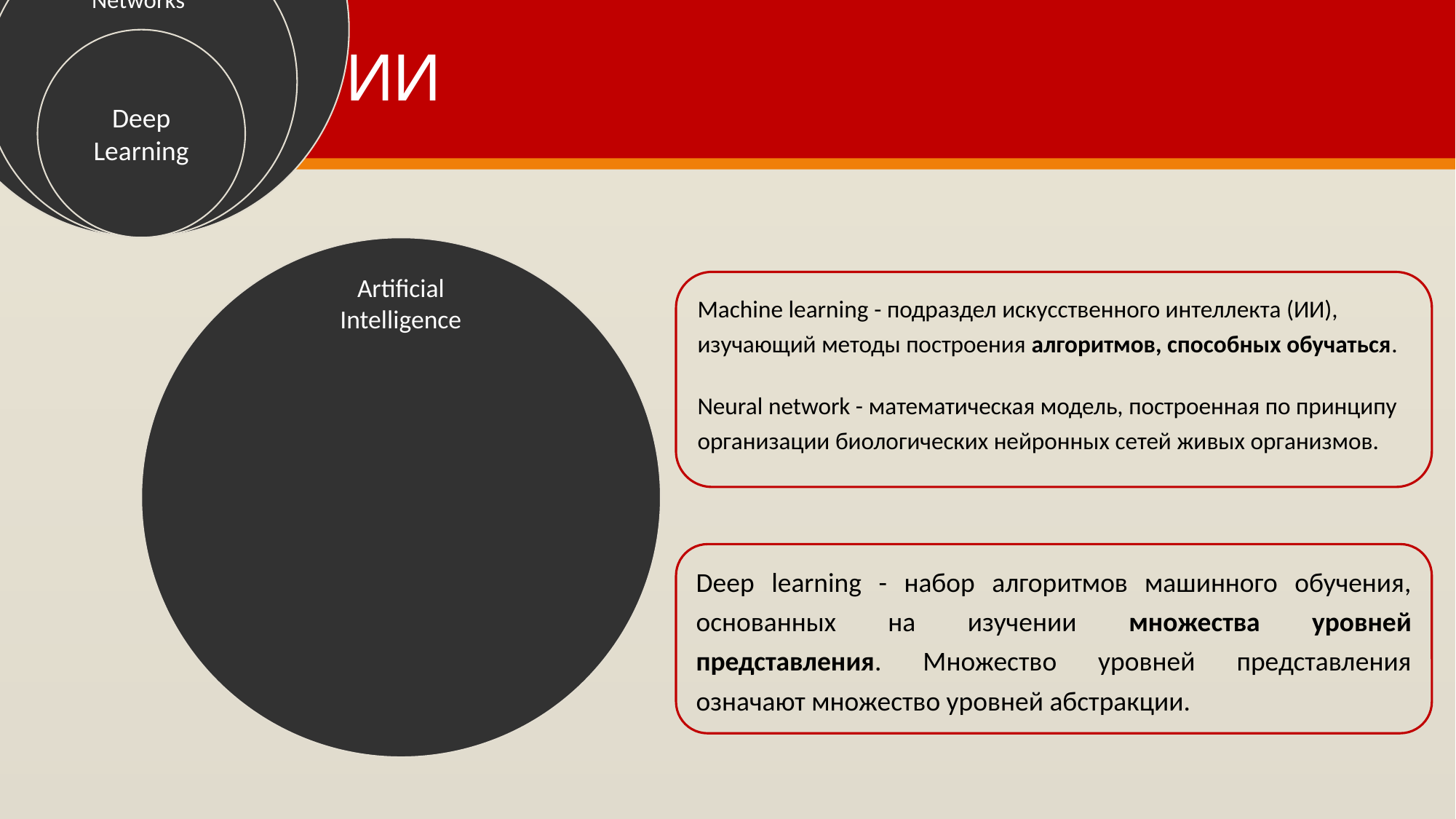

# Структура ИИ
31
Artificial Intelligence
Machine Learning
Deep Learning
Machine learning - подраздел искусственного интеллекта (ИИ), изучающий методы построения алгоритмов, способных обучаться.
Neural network - математическая модель, построенная по принципу организации биологических нейронных сетей живых организмов.
Deep learning - набор алгоритмов машинного обучения, основанных на изучении множества уровней представления. Множество уровней представления означают множество уровней абстракции.